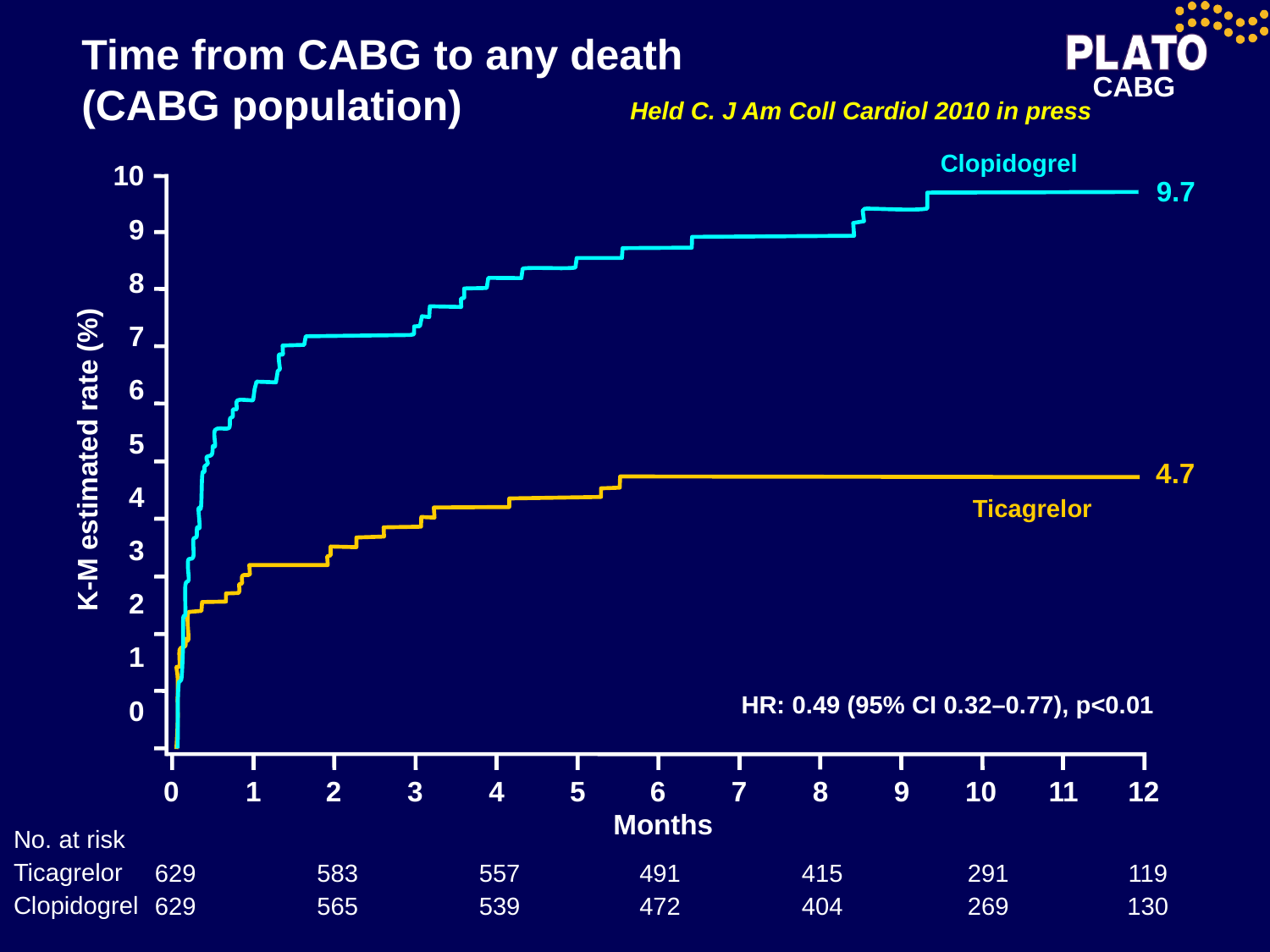

# Time from CABG to any death (CABG population)
Held C. J Am Coll Cardiol 2010 in press
Clopidogrel
10
9
8
7
6
5
4
3
2
1
0
9.7

K-M estimated rate (%)
4.7

Ticagrelor

HR: 0.49 (95% CI 0.32–0.77), p<0.01

	0	1	2	3	4	5	6	7	8	9	10	11	12
Months
No. at risk
Ticagrelor
Clopidogrel
	629	583	557	491	415	291	119
	629	565	539	472	404	269	130